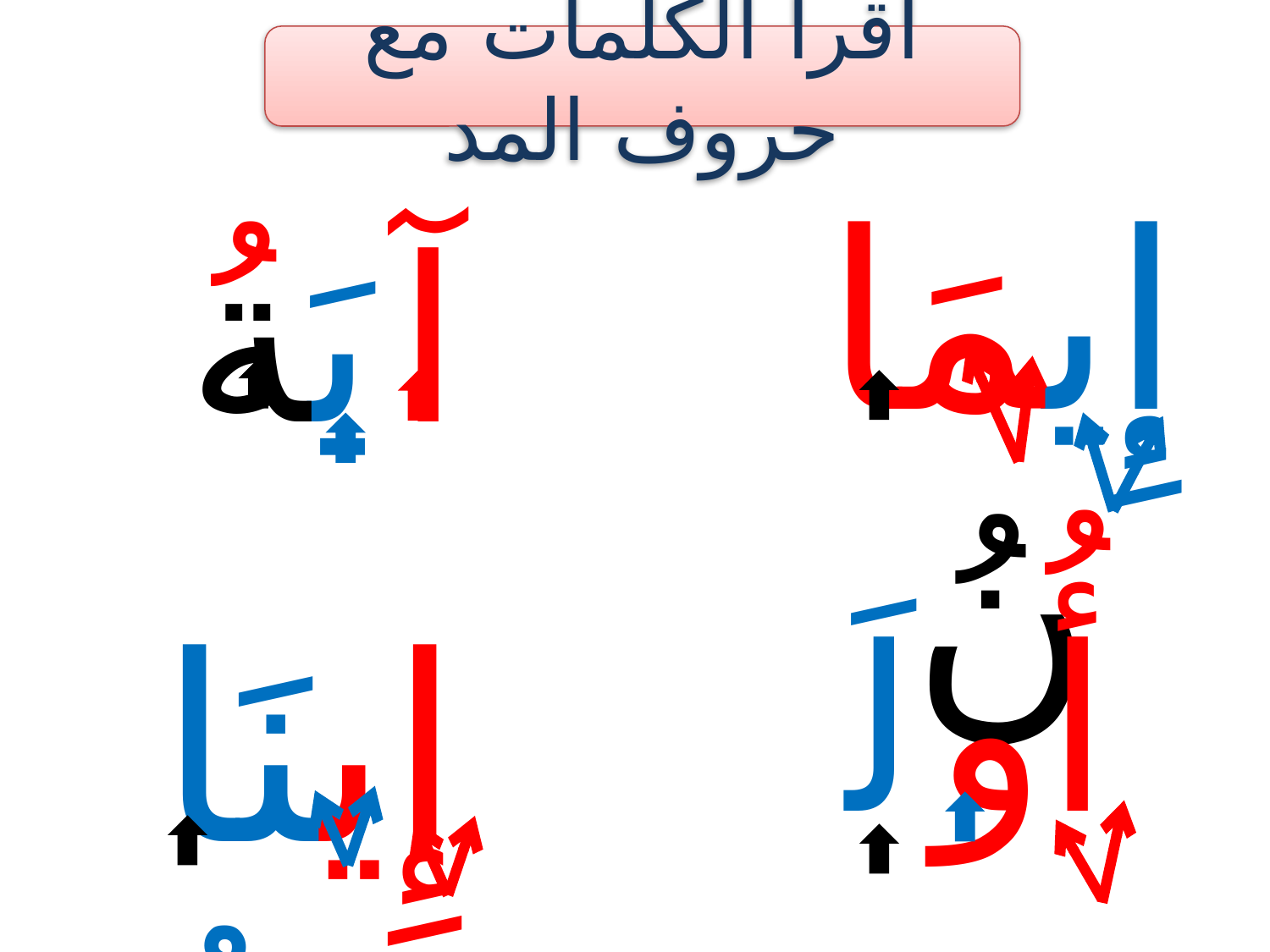

أقرأُ الكلمات مع حروف المد
إِيمَانُ
آيَةُ

إِينَاسُ
أُولَى